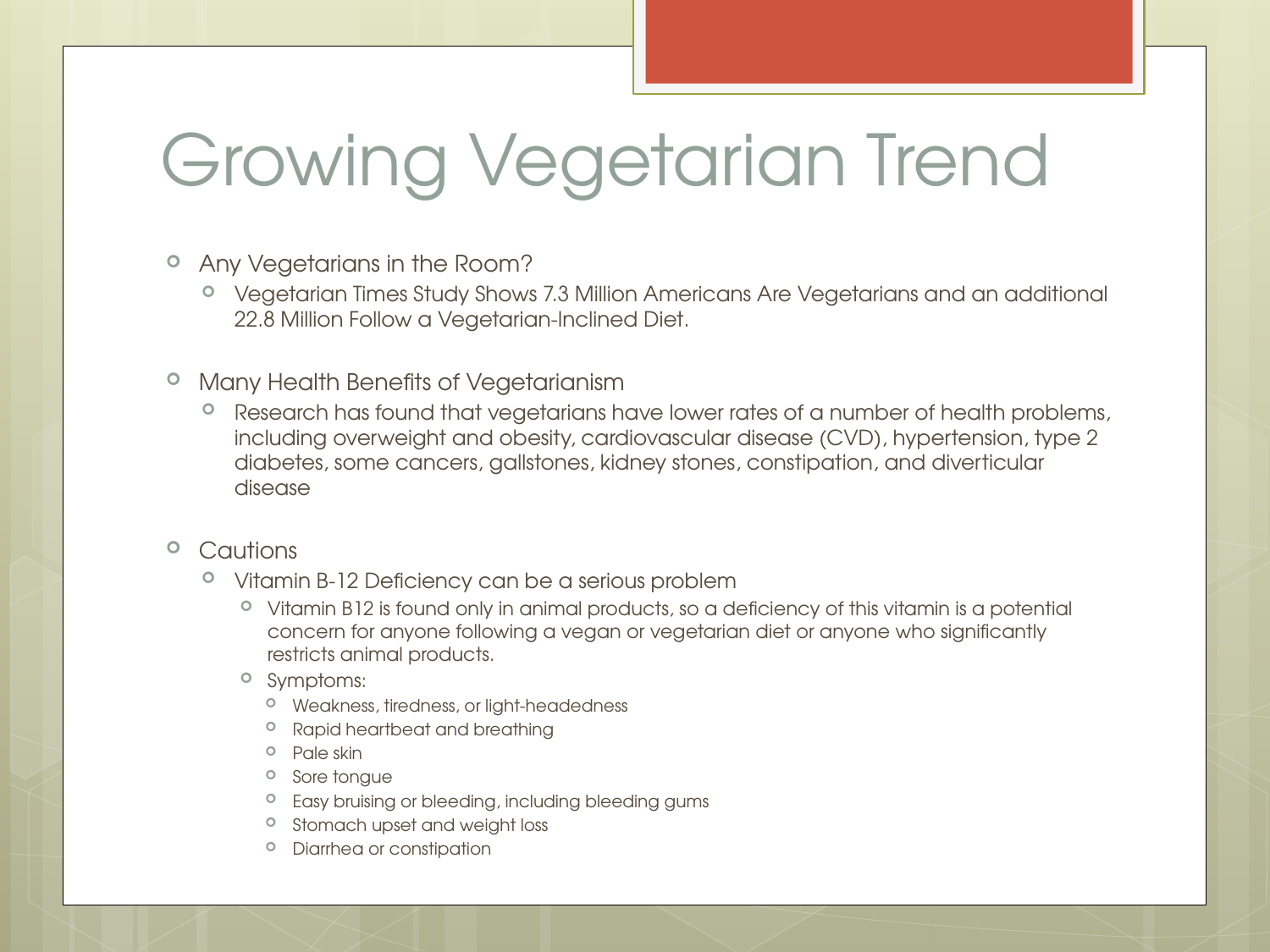

# Growing Vegetarian Trend
Any Vegetarians in the Room?
Vegetarian Times Study Shows 7.3 Million Americans Are Vegetarians and an additional 22.8 Million Follow a Vegetarian-Inclined Diet.

Many Health Benefits of Vegetarianism
Research has found that vegetarians have lower rates of a number of health problems, including overweight and obesity, cardiovascular disease (CVD), hypertension, type 2 diabetes, some cancers, gallstones, kidney stones, constipation, and diverticular disease

Cautions
Vitamin B-12 Deficiency can be a serious problem
Vitamin B12 is found only in animal products, so a deficiency of this vitamin is a potential concern for anyone following a vegan or vegetarian diet or anyone who significantly restricts animal products.
Symptoms:
Weakness, tiredness, or light-headedness
Rapid heartbeat and breathing
Pale skin
Sore tongue
Easy bruising or bleeding, including bleeding gums
Stomach upset and weight loss
Diarrhea or constipation